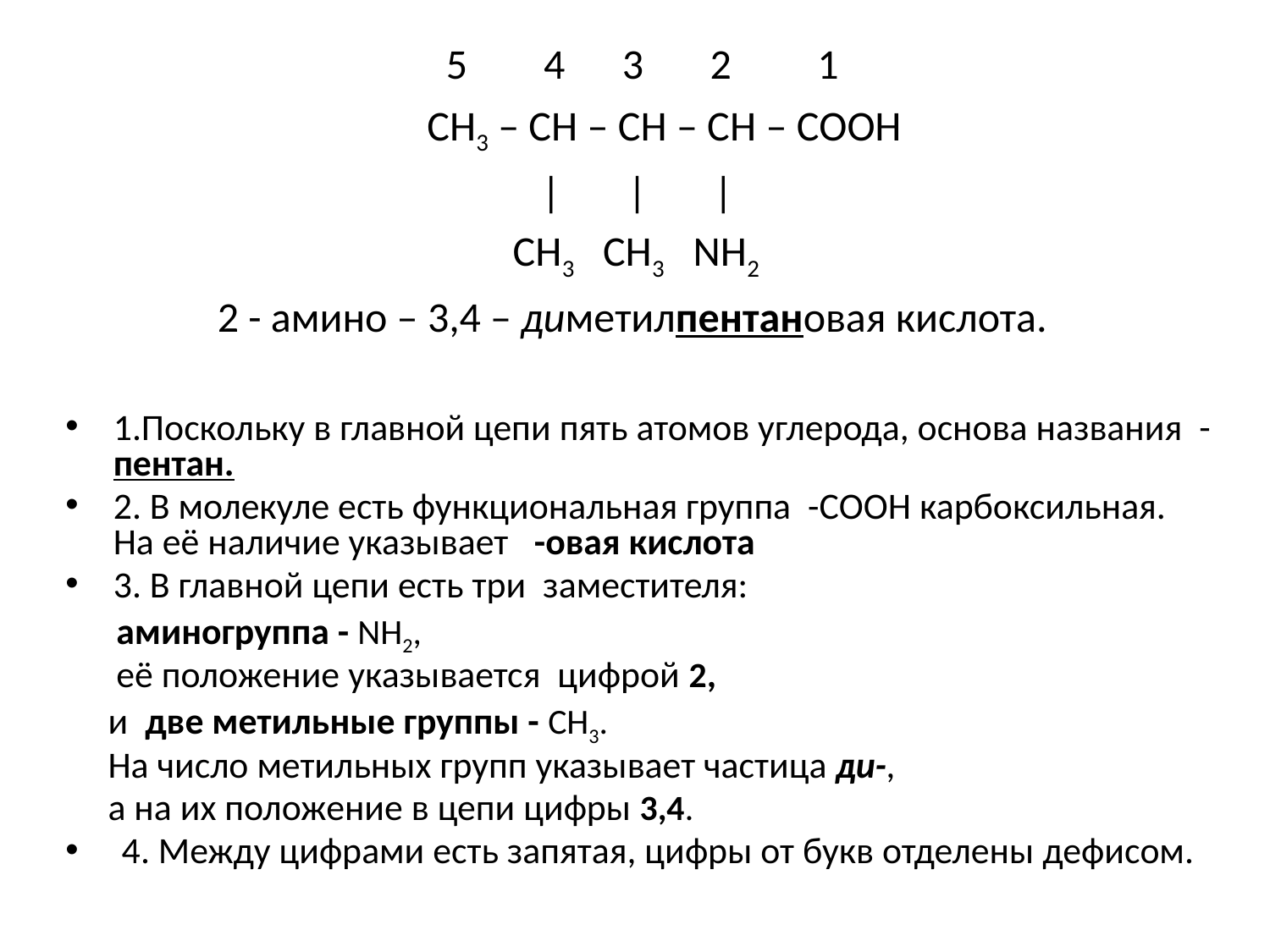

5        4      3       2         1
                      СН3 – СН – СН – СН – СООН
                                  |       |       |
                               СН3   СН3   NH2
2 - амино – 3,4 – диметилпентановая кислота.
1.Поскольку в главной цепи пять атомов углерода, основа названия  - пентан.
2. В молекуле есть функциональная группа  -СООН карбоксильная.
На её наличие указывает   -овая кислота
3. В главной цепи есть три  заместителя:
      аминогруппа - NH2,
      её положение указывается  цифрой 2,
     и  две метильные группы - СН3.
     На число метильных групп указывает частица ди-,
     а на их положение в цепи цифры 3,4.
 4. Между цифрами есть запятая, цифры от букв отделены дефисом.